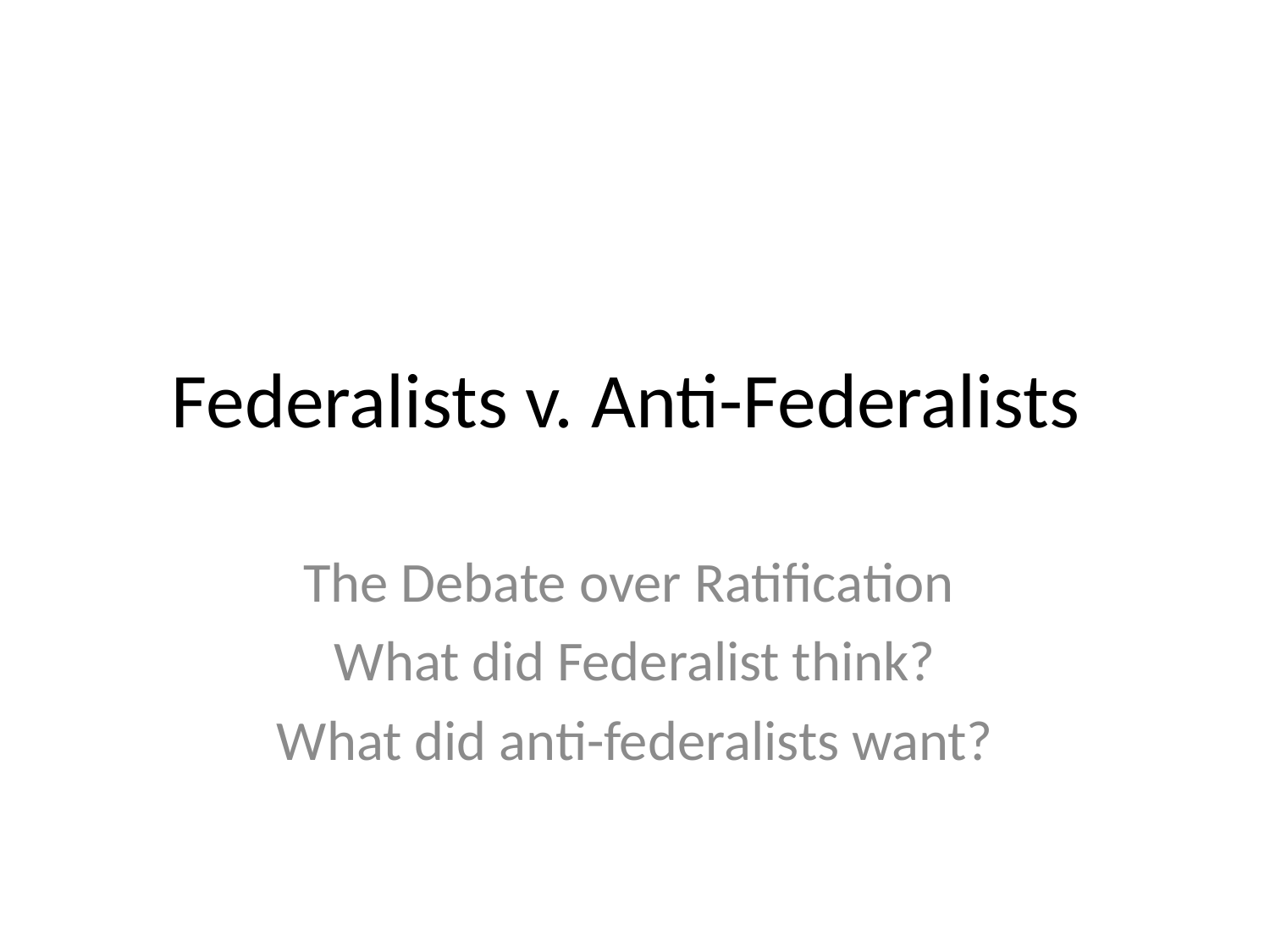

# Federalists v. Anti-Federalists
The Debate over Ratification
What did Federalist think?
What did anti-federalists want?